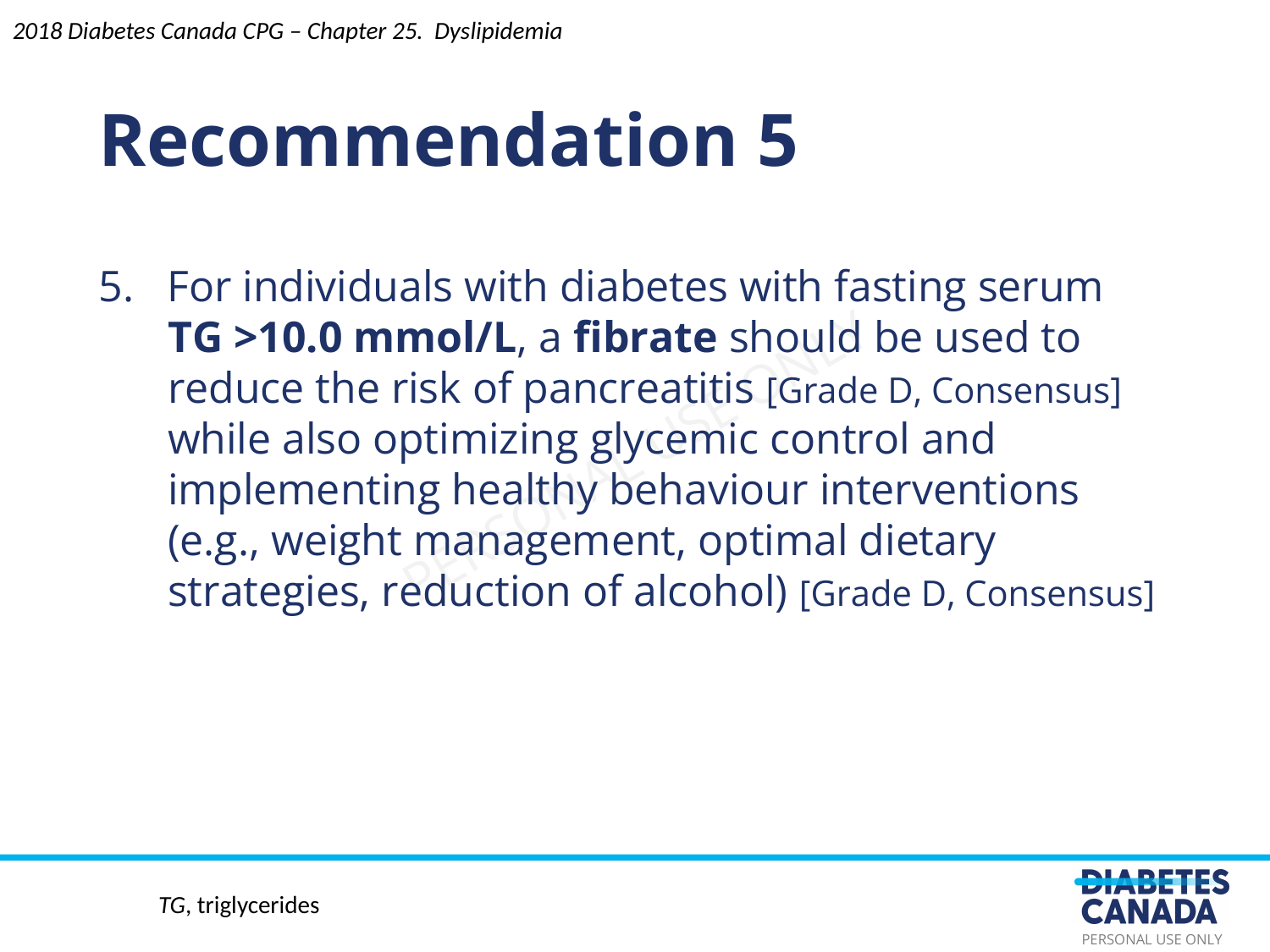

Recommendation 5
5.   For individuals with diabetes with fasting serum TG >10.0 mmol/L, a fibrate should be used to reduce the risk of pancreatitis [Grade D, Consensus] while also optimizing glycemic control and implementing healthy behaviour interventions (e.g., weight management, optimal dietary strategies, reduction of alcohol) [Grade D, Consensus]
2018 Diabetes Canada CPG – Chapter 25.  Dyslipidemia
TG, triglycerides